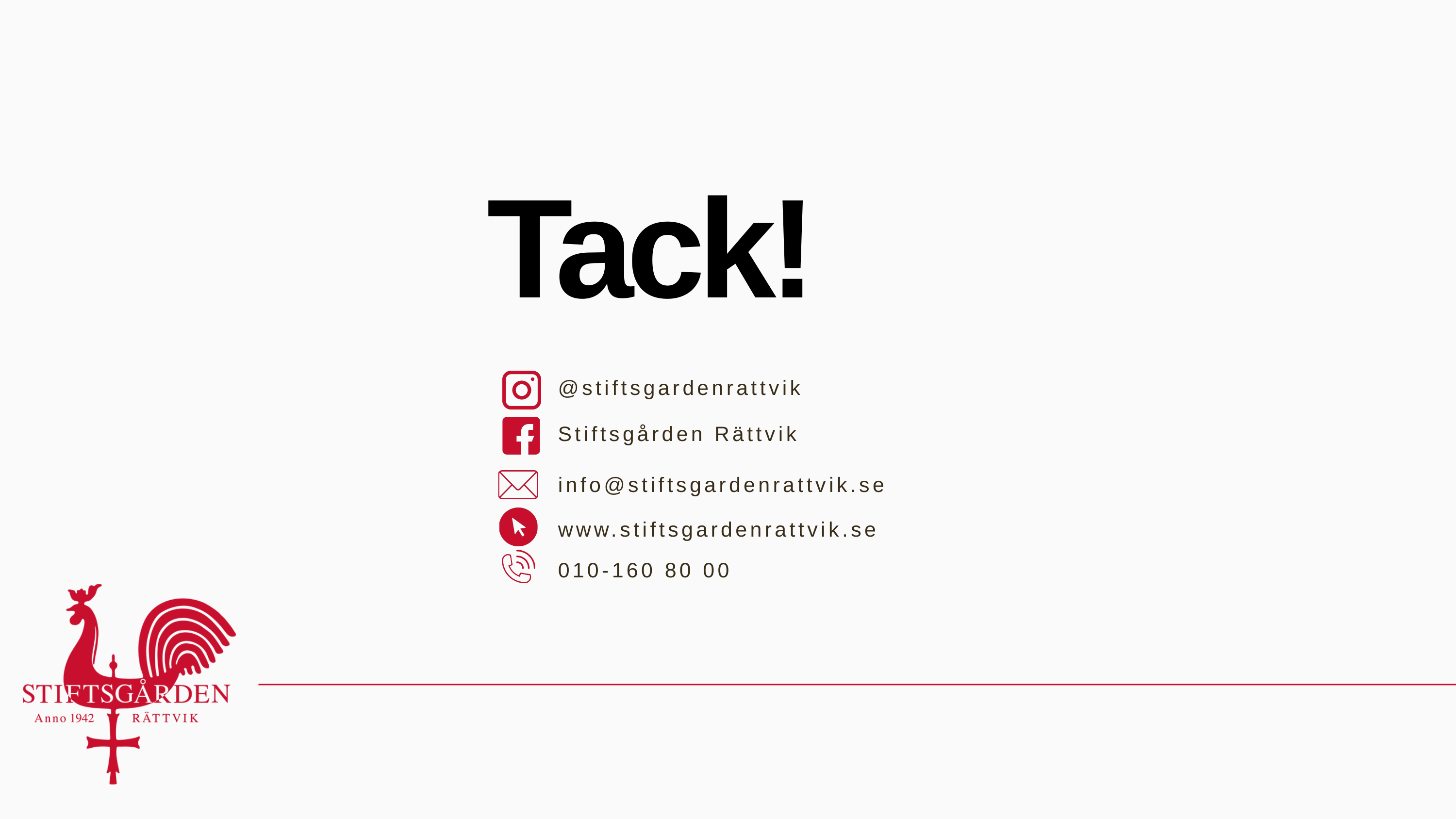

Tack!

@stiftsgardenrattvik

Stiftsgården Rättvik
info@stiftsgardenrattvik.se

www.stiftsgardenrattvik.se

010-160 80 00